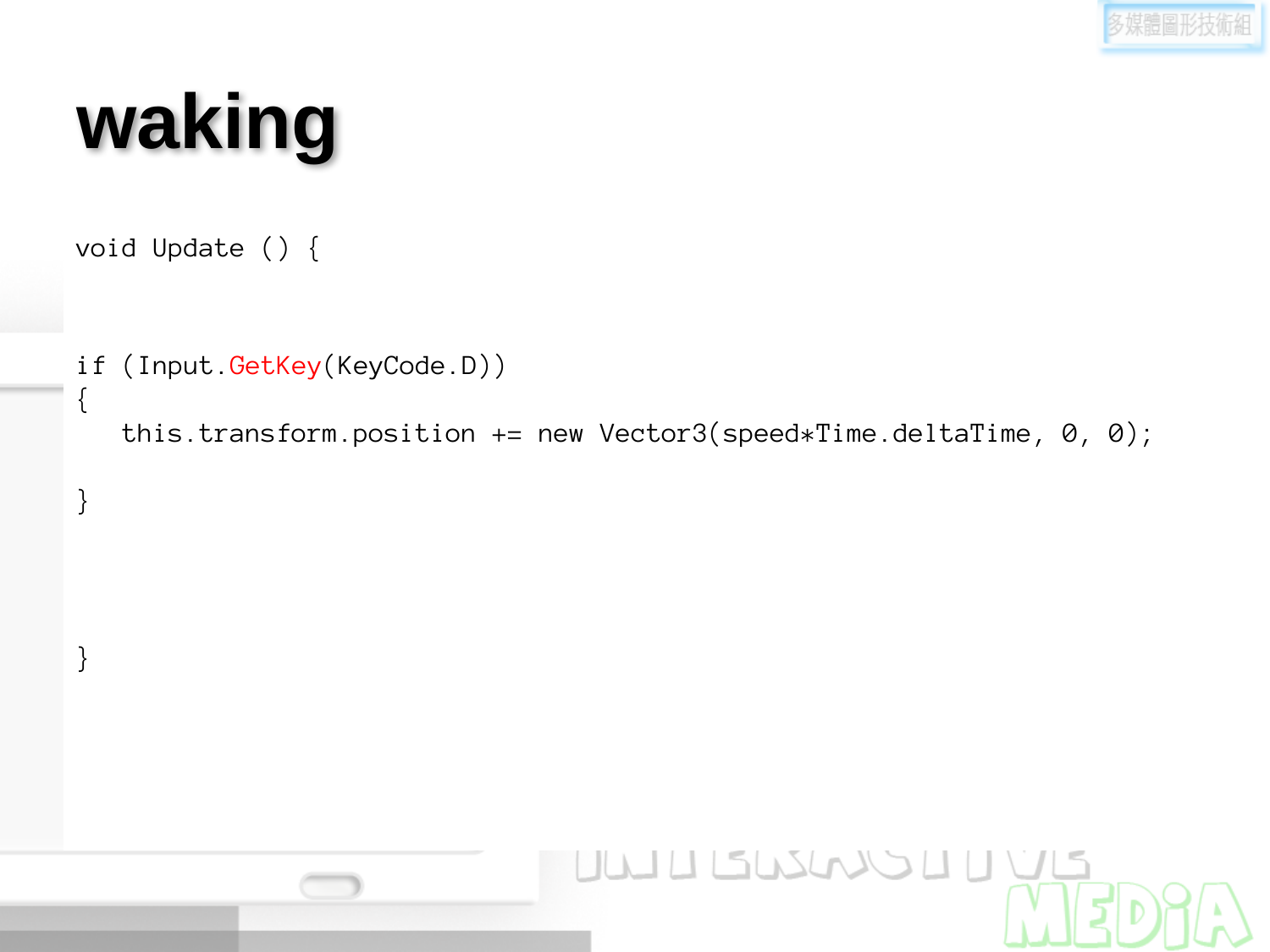

# waking
void Update () {

if (Input.GetKey(KeyCode.D))
{
   this.transform.position += new Vector3(speed*Time.deltaTime, 0, 0);
}

}